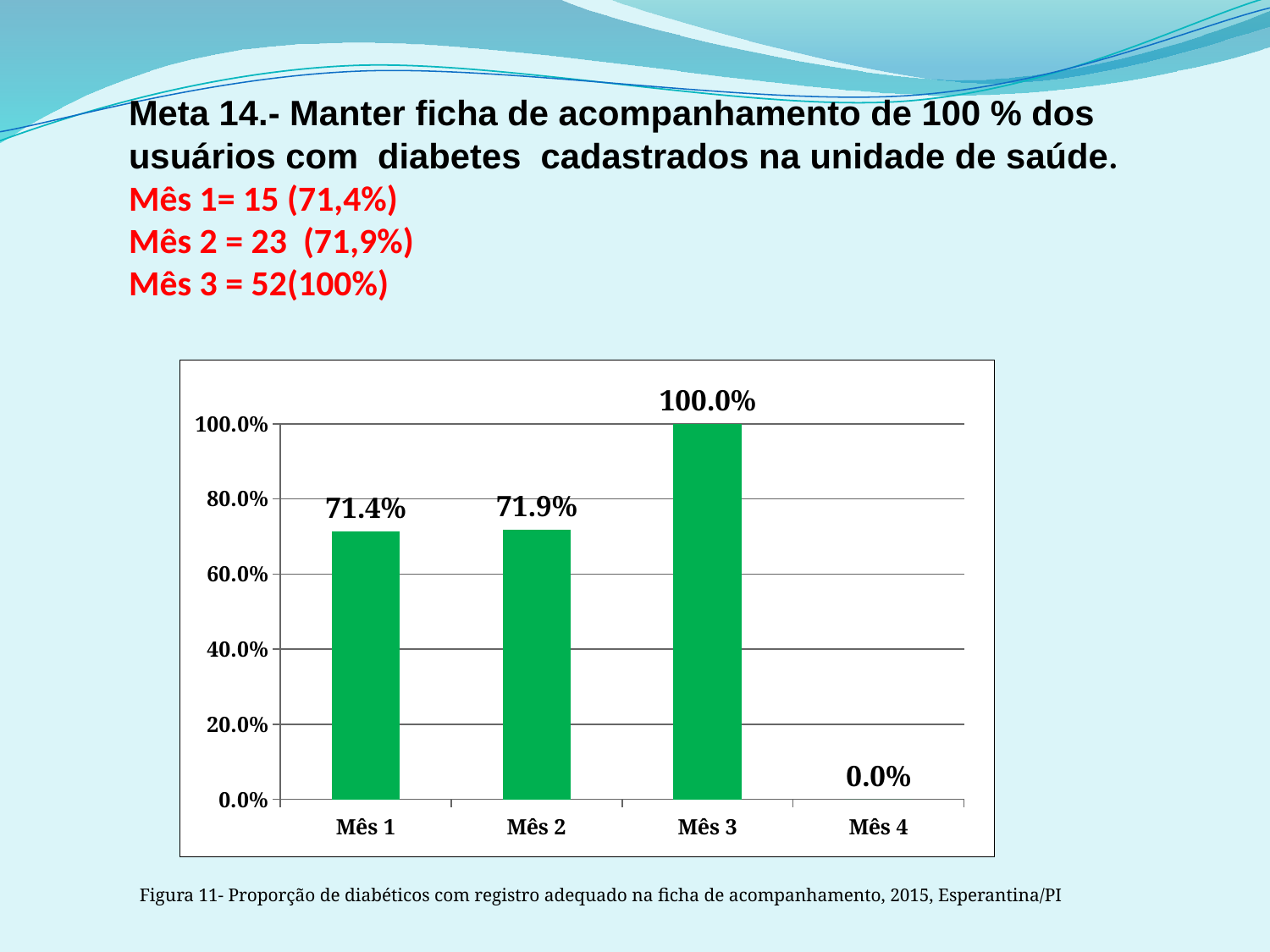

Meta 14.- Manter ficha de acompanhamento de 100 % dos usuários com  diabetes  cadastrados na unidade de saúde. Mês 1= 15 (71,4%)
Mês 2 = 23  (71,9%)
Mês 3 = 52(100%)

### Chart

| Category | Proporção de diabéticos com registro adequado na ficha de acompanhamento |
|---|---|
| Mês 1 | 0.7142857142857146 |
| Mês 2 | 0.7187500000000054 |
| Mês 3 | 1.0 |
| Mês 4 | 0.0 |
Figura 11- Proporção de diabéticos com registro adequado na ficha de acompanhamento, 2015, Esperantina/PI